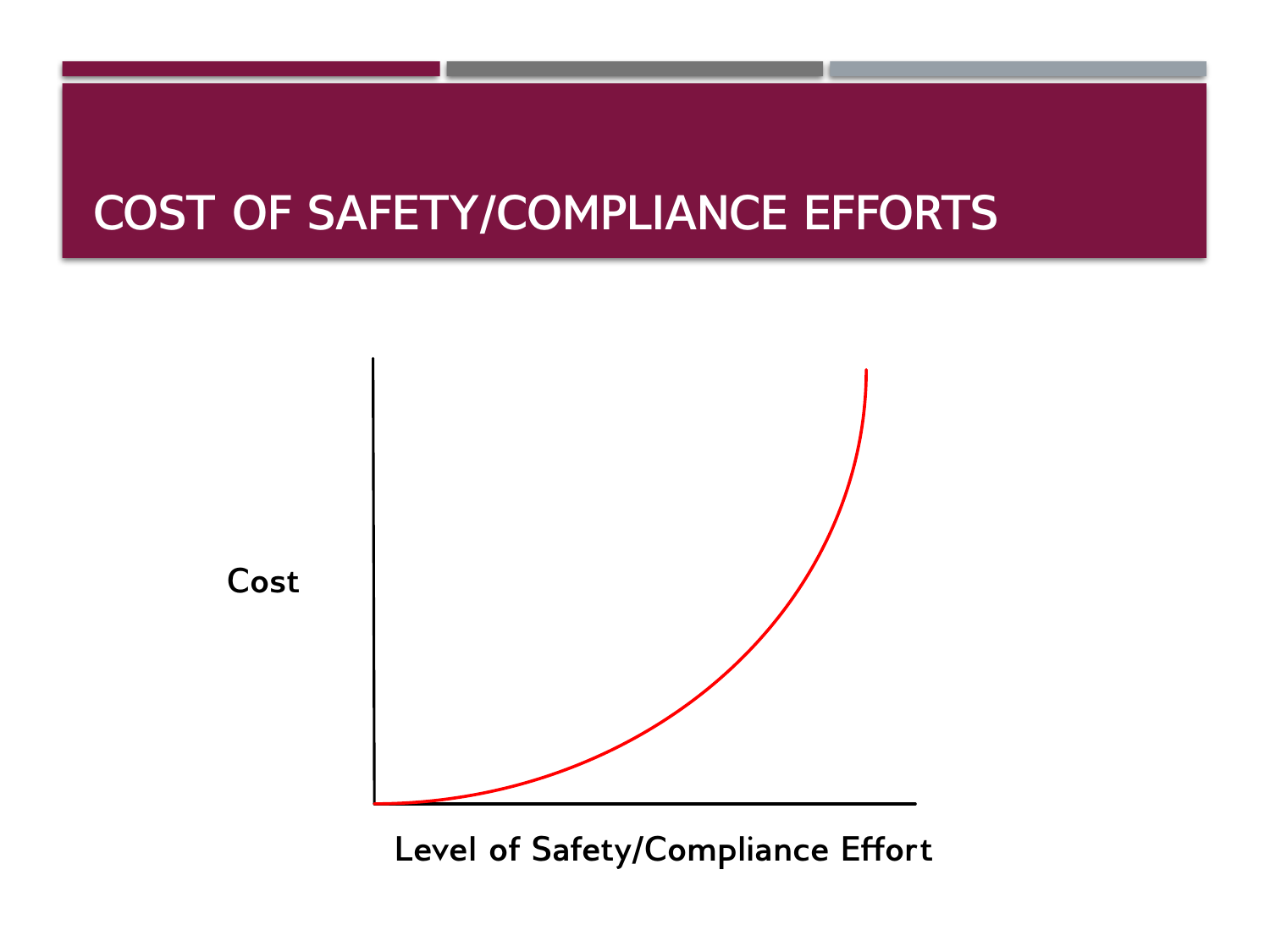

# Cost of Safety/Compliance Efforts
Cost
Level of Safety/Compliance Effort